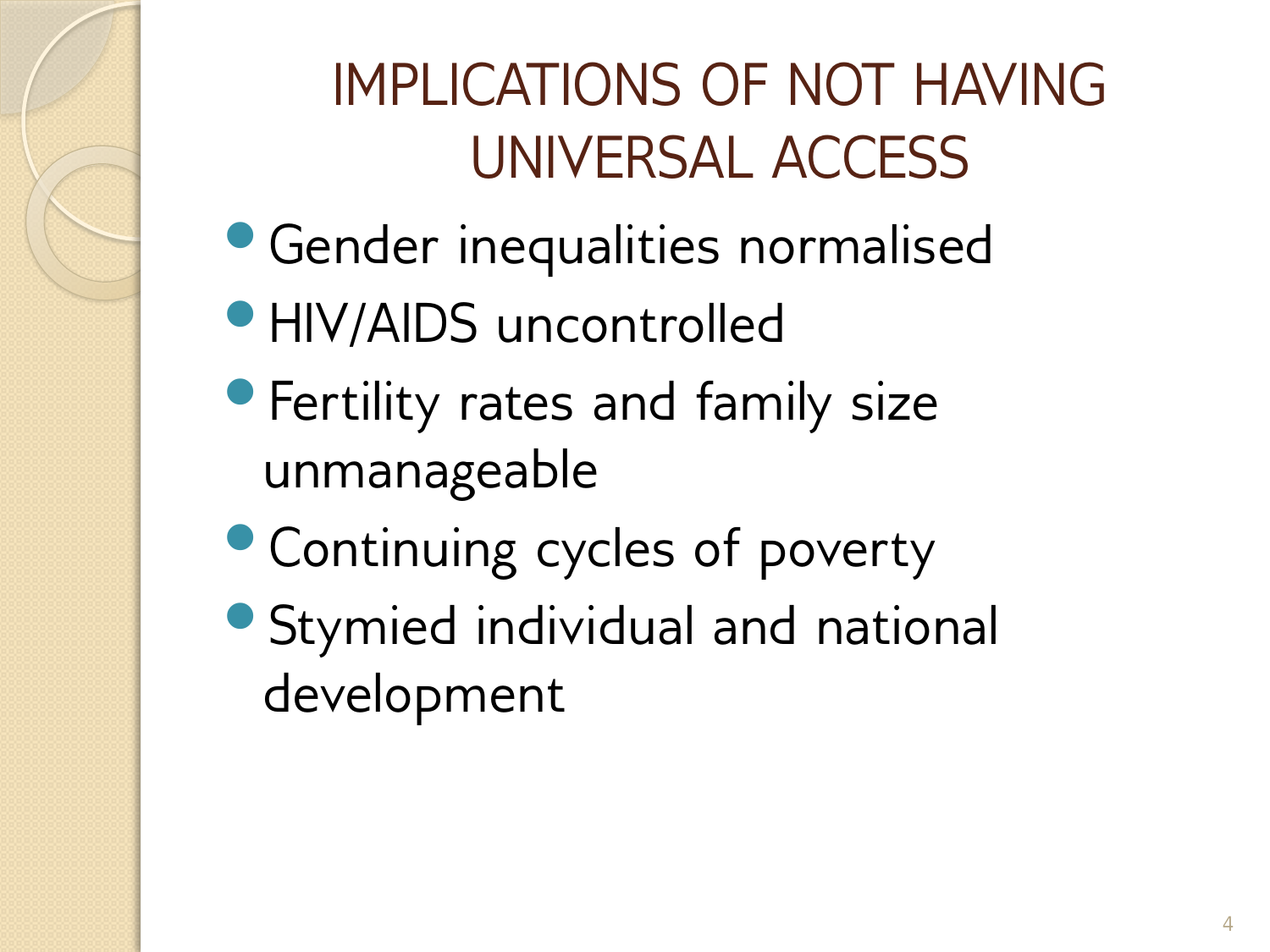

# IMPLICATIONS OF NOT HAVING UNIVERSAL ACCESS
Gender inequalities normalised
HIV/AIDS uncontrolled
Fertility rates and family size unmanageable
Continuing cycles of poverty
Stymied individual and national development

4